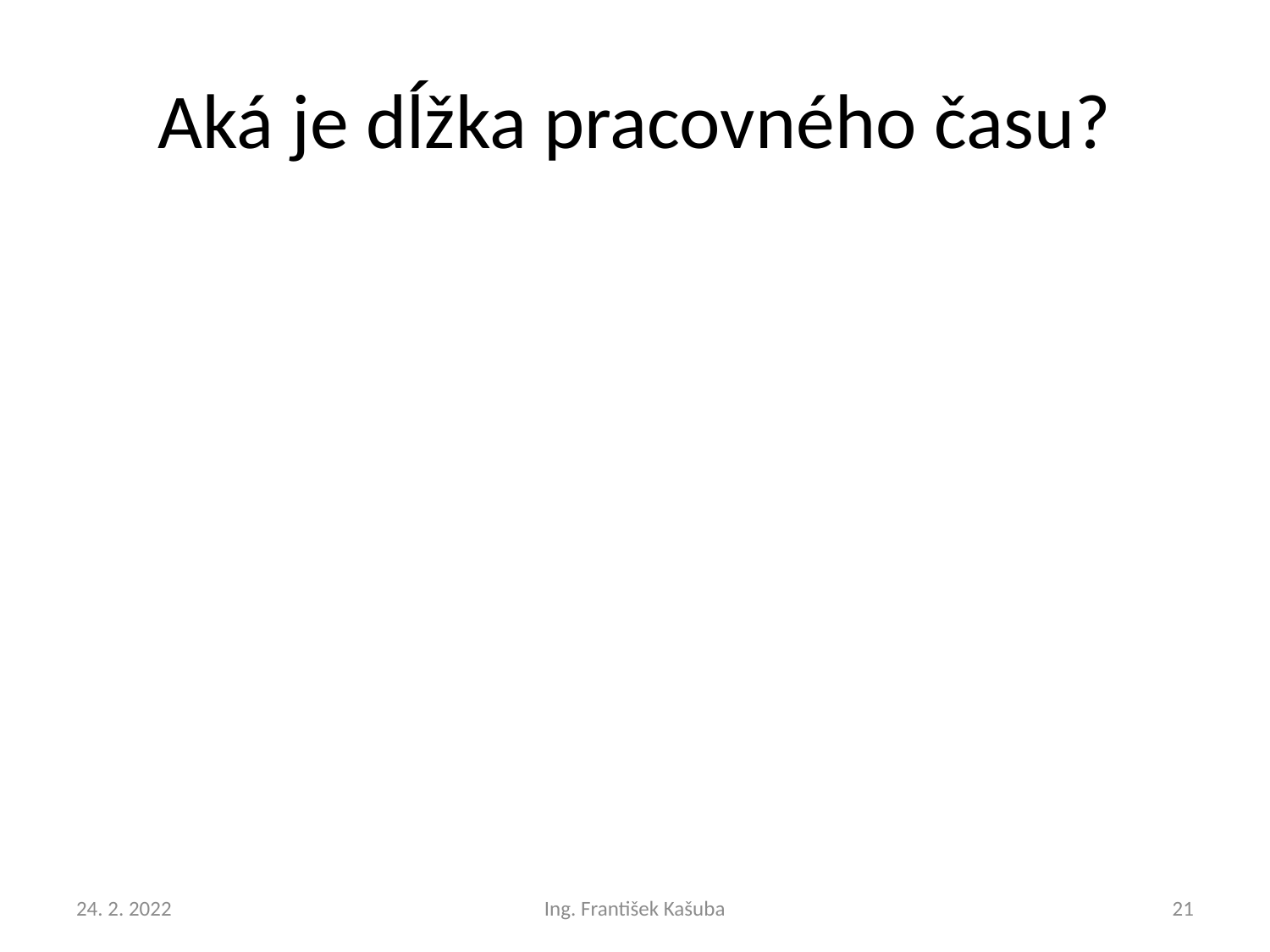

# Aká je dĺžka pracovného času?

24. 2. 2022
Ing. František Kašuba
21